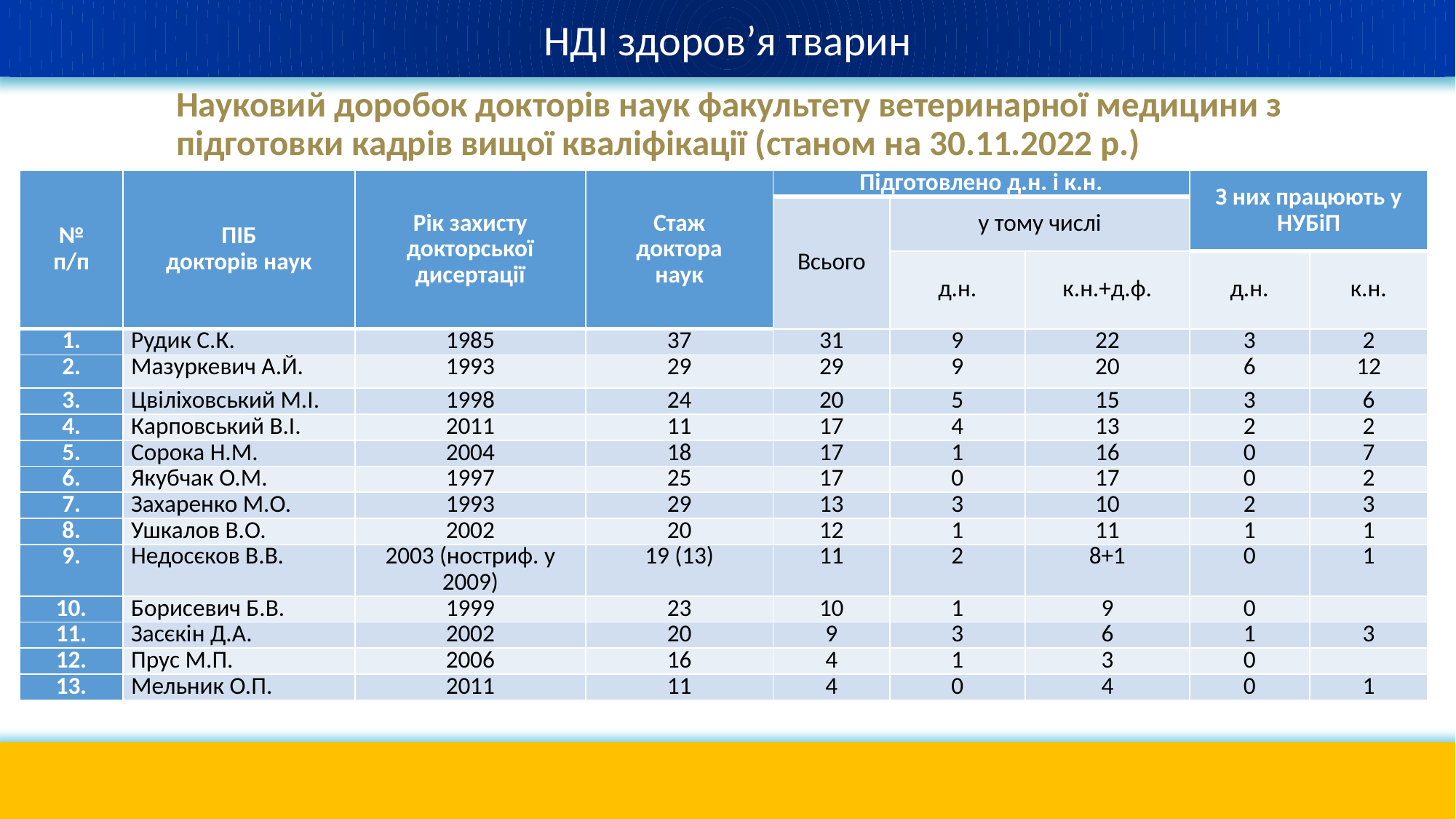

НДІ здоров’я тварин
# Науковий доробок докторів наук факультету ветеринарної медицини з підготовки кадрів вищої кваліфікації (станом на 30.11.2022 р.)
| № п/п | ПІБ докторів наук | Рік захисту докторської дисертації | Стаж доктора наук | Підготовлено д.н. і к.н. |  |  | З них працюють у НУБіП |  |
| --- | --- | --- | --- | --- | --- | --- | --- | --- |
|  |  |  |  | Всього | у тому числі |  |  |  |
|  |  |  |  |  | д.н. | к.н.+д.ф. | д.н. | к.н. |
| 1. | Рудик С.К. | 1985 | 37 | 31 | 9 | 22 | 3 | 2 |
| 2. | Мазуркевич А.Й. | 1993 | 29 | 29 | 9 | 20 | 6 | 12 |
| 3. | Цвіліховський М.І. | 1998 | 24 | 20 | 5 | 15 | 3 | 6 |
| 4. | Карповський В.І. | 2011 | 11 | 17 | 4 | 13 | 2 | 2 |
| 5. | Сорока Н.М. | 2004 | 18 | 17 | 1 | 16 | 0 | 7 |
| 6. | Якубчак О.М. | 1997 | 25 | 17 | 0 | 17 | 0 | 2 |
| 7. | Захаренко М.О. | 1993 | 29 | 13 | 3 | 10 | 2 | 3 |
| 8. | Ушкалов В.О. | 2002 | 20 | 12 | 1 | 11 | 1 | 1 |
| 9. | Недосєков В.В. | 2003 (ностриф. у 2009) | 19 (13) | 11 | 2 | 8+1 | 0 | 1 |
| 10. | Борисевич Б.В. | 1999 | 23 | 10 | 1 | 9 | 0 |  |
| 11. | Засєкін Д.А. | 2002 | 20 | 9 | 3 | 6 | 1 | 3 |
| 12. | Прус М.П. | 2006 | 16 | 4 | 1 | 3 | 0 |  |
| 13. | Мельник О.П. | 2011 | 11 | 4 | 0 | 4 | 0 | 1 |